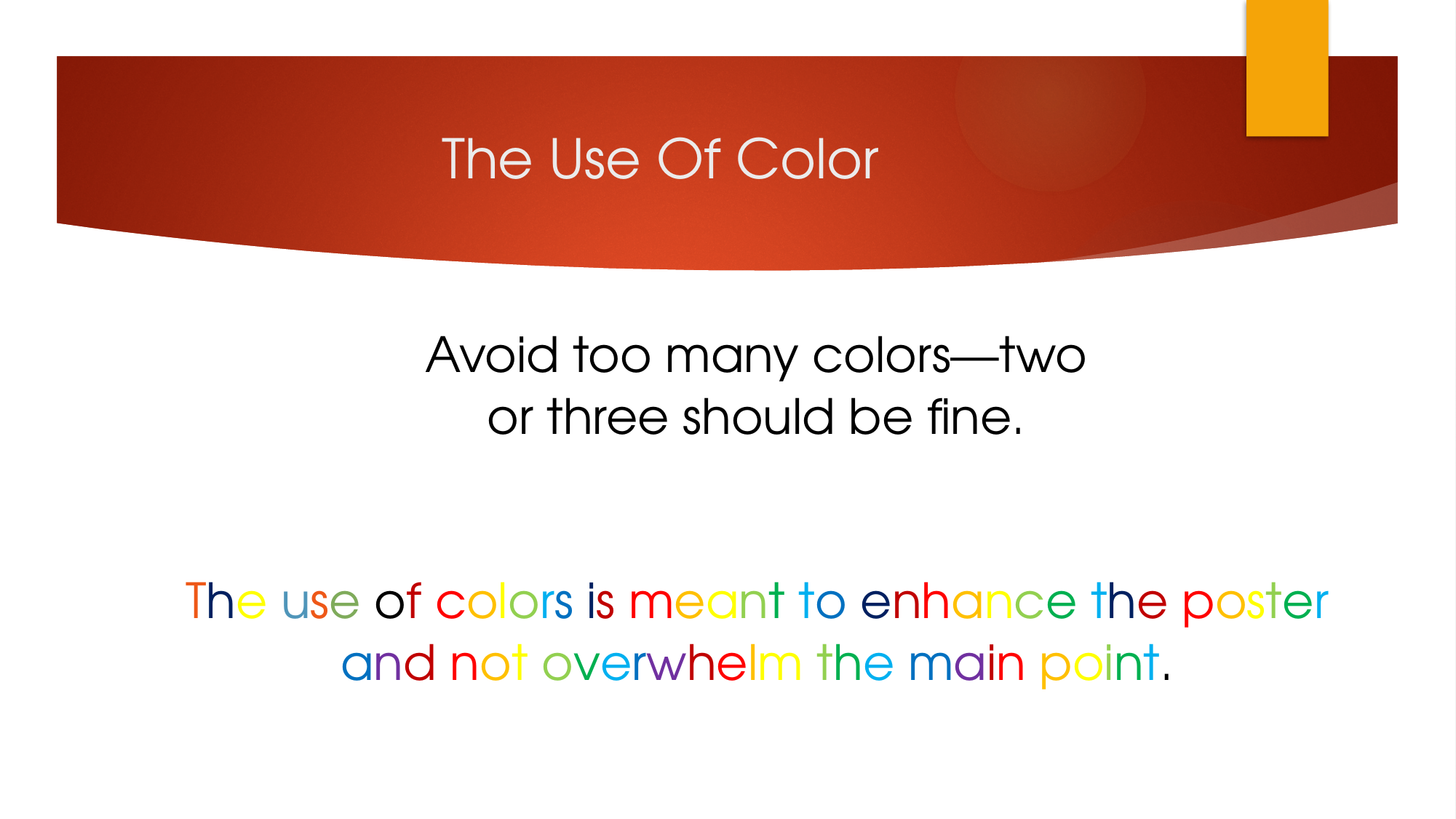

# The Use Of Color
Avoid too many colors—two or three should be fine.
The use of colors is meant to enhance the poster and not overwhelm the main point.